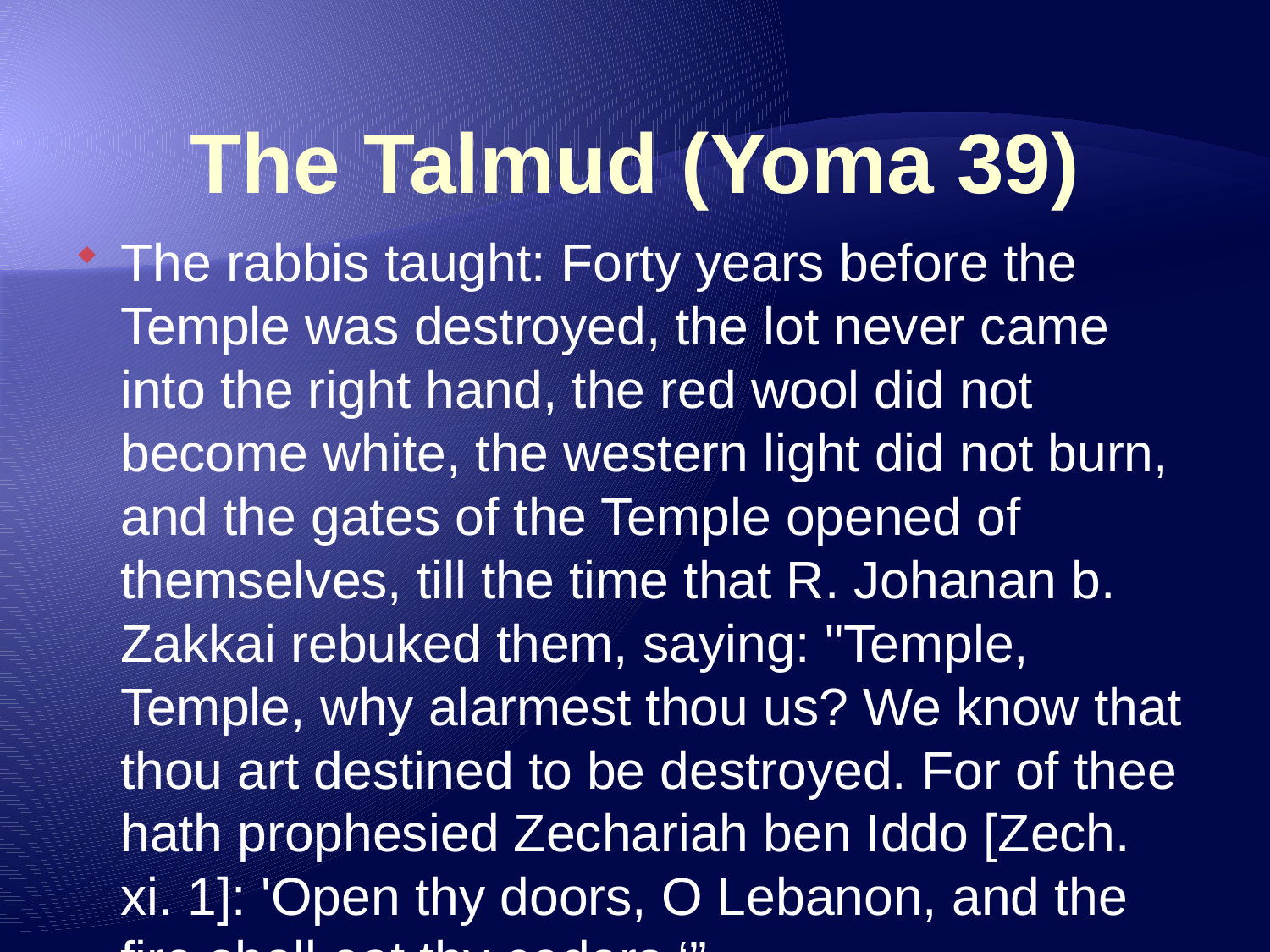

# The Talmud (Yoma 39)
The rabbis taught: Forty years before the Temple was destroyed, the lot never came into the right hand, the red wool did not become white, the western light did not burn, and the gates of the Temple opened of themselves, till the time that R. Johanan b. Zakkai rebuked them, saying: "Temple, Temple, why alarmest thou us? We know that thou art destined to be destroyed. For of thee hath prophesied Zechariah ben Iddo [Zech. xi. 1]: 'Open thy doors, O Lebanon, and the fire shall eat thy cedars.‘”